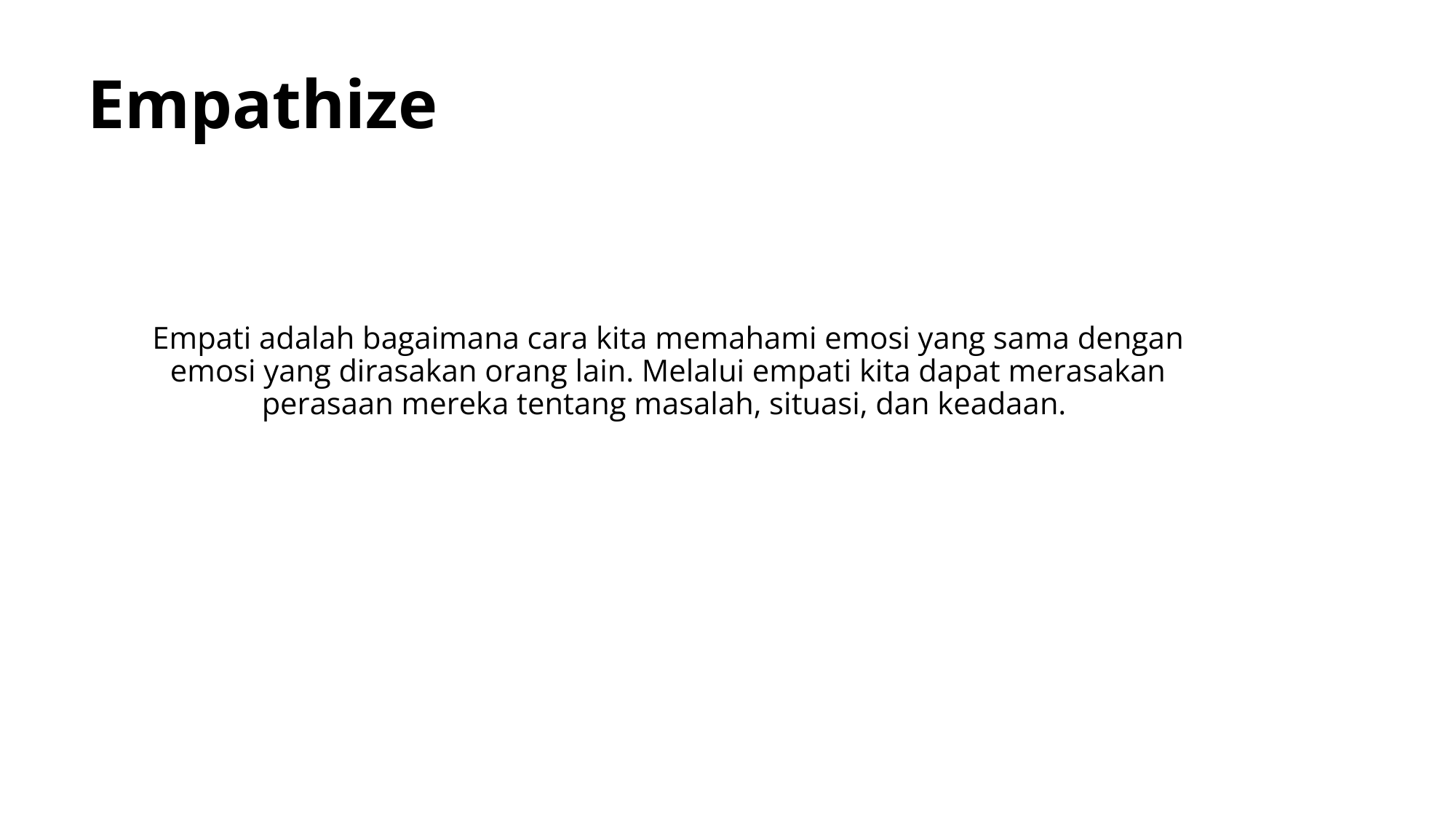

Empathize
Empati adalah bagaimana cara kita memahami emosi yang sama dengan emosi yang dirasakan orang lain. Melalui empati kita dapat merasakan perasaan mereka tentang masalah, situasi, dan keadaan.